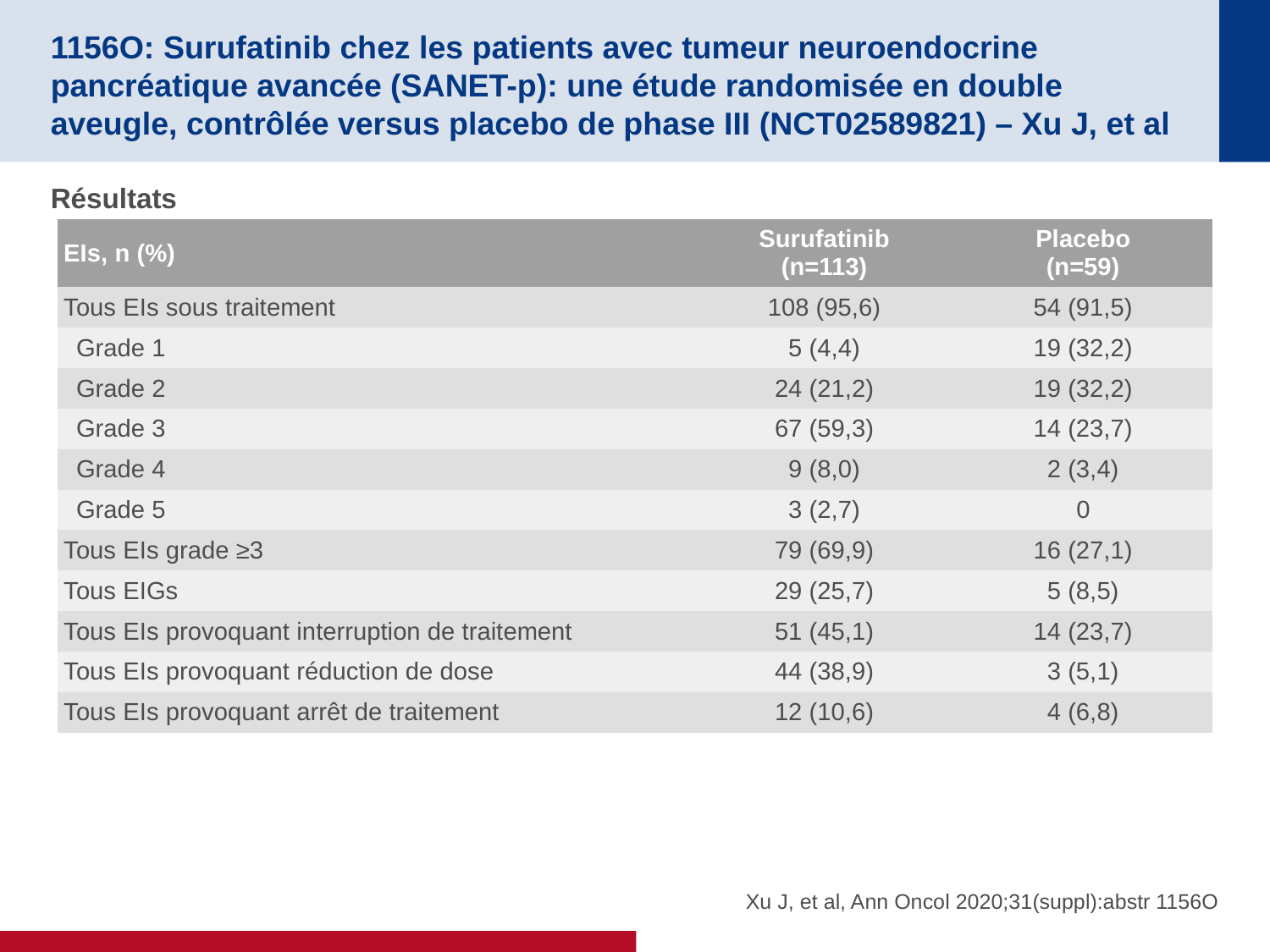

# 1156O: Surufatinib chez les patients avec tumeur neuroendocrine pancréatique avancée (SANET-p): une étude randomisée en double aveugle, contrôlée versus placebo de phase III (NCT02589821) – Xu J, et al
Résultats
| EIs, n (%) | Surufatinib (n=113) | Placebo (n=59) |
| --- | --- | --- |
| Tous EIs sous traitement | 108 (95,6) | 54 (91,5) |
| Grade 1 | 5 (4,4) | 19 (32,2) |
| Grade 2 | 24 (21,2) | 19 (32,2) |
| Grade 3 | 67 (59,3) | 14 (23,7) |
| Grade 4 | 9 (8,0) | 2 (3,4) |
| Grade 5 | 3 (2,7) | 0 |
| Tous EIs grade ≥3 | 79 (69,9) | 16 (27,1) |
| Tous EIGs | 29 (25,7) | 5 (8,5) |
| Tous EIs provoquant interruption de traitement | 51 (45,1) | 14 (23,7) |
| Tous EIs provoquant réduction de dose | 44 (38,9) | 3 (5,1) |
| Tous EIs provoquant arrêt de traitement | 12 (10,6) | 4 (6,8) |
Xu J, et al, Ann Oncol 2020;31(suppl):abstr 1156O